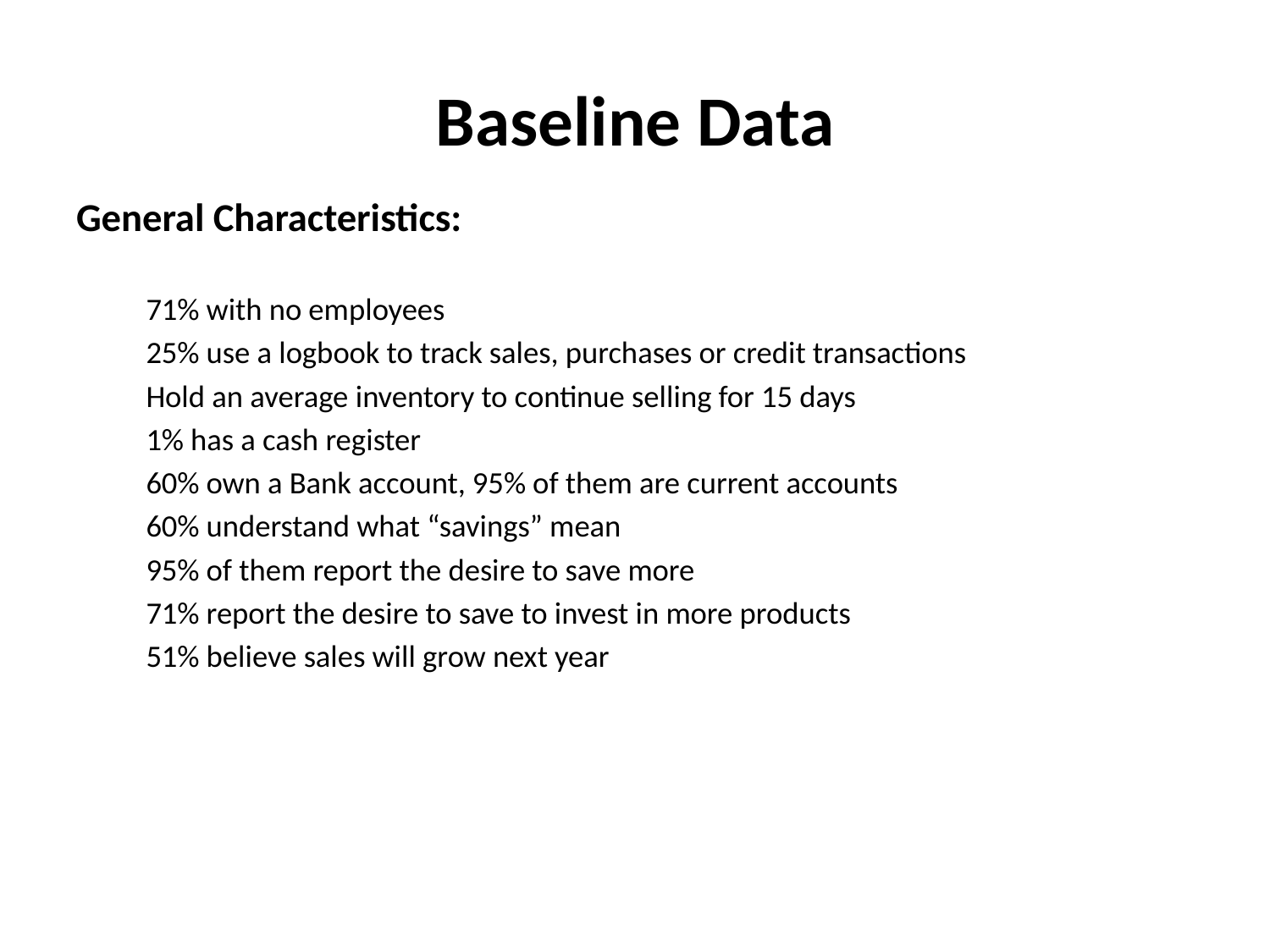

# Baseline Data
General Characteristics:

          71% with no employees
          25% use a logbook to track sales, purchases or credit transactions
          Hold an average inventory to continue selling for 15 days
          1% has a cash register
          60% own a Bank account, 95% of them are current accounts
          60% understand what “savings” mean
          95% of them report the desire to save more
          71% report the desire to save to invest in more products
          51% believe sales will grow next year